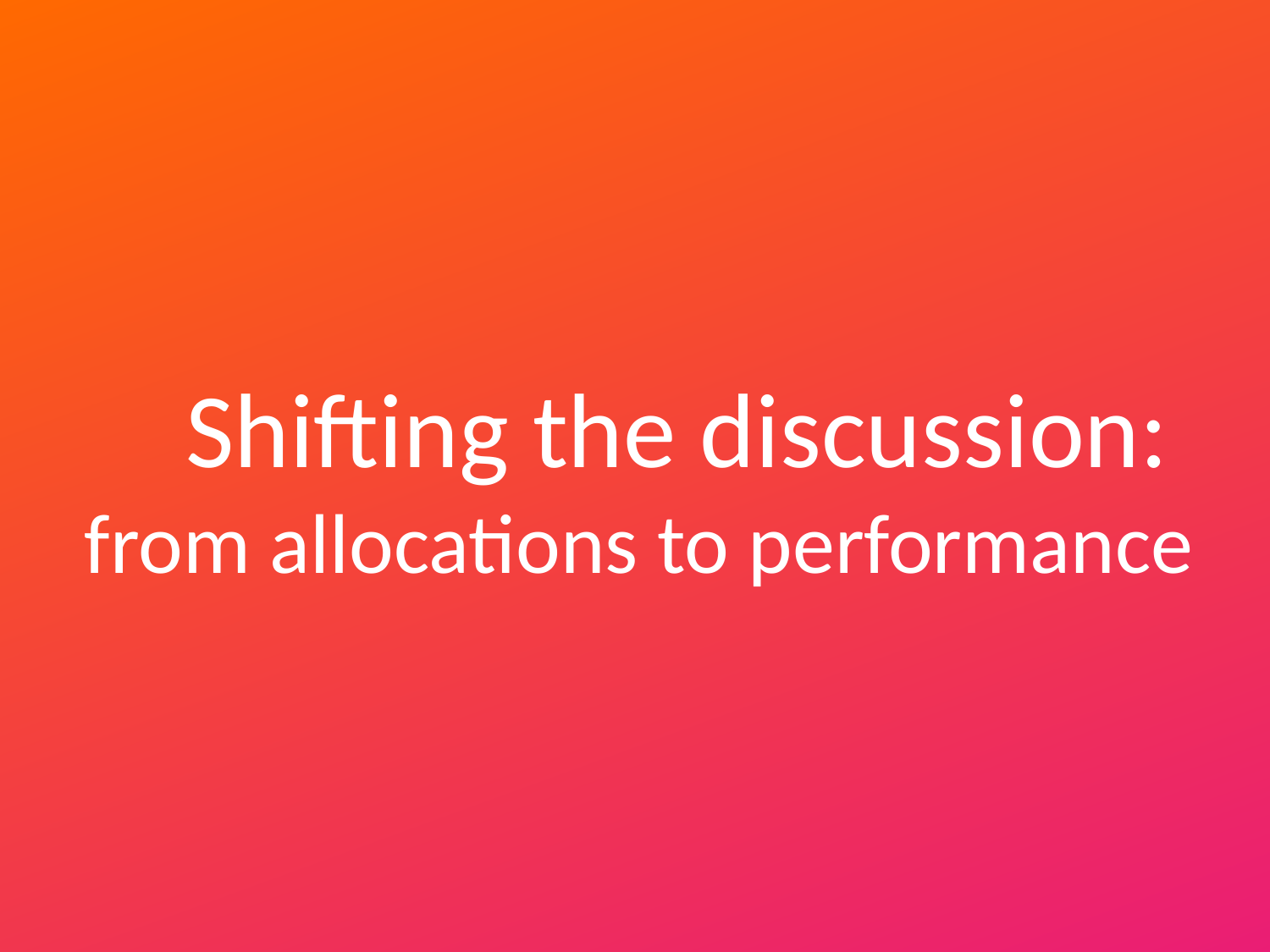

Shifting the discussion:
from allocations to performance